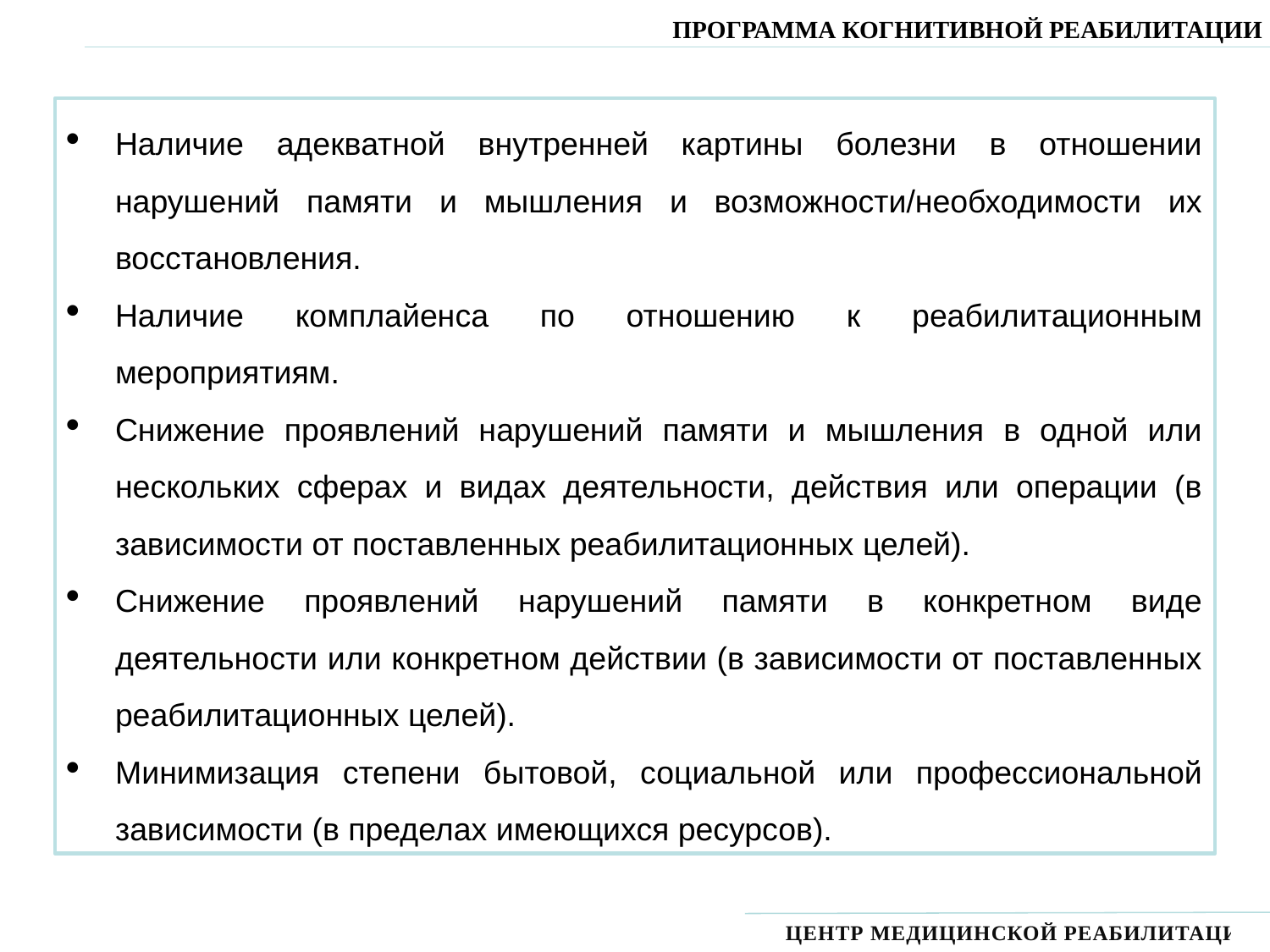

Пагубное влияние курения на организм
ПРОГРАММА КОГНИТИВНОЙ РЕАБИЛИТАЦИИ
Наличие адекватной внутренней картины болезни в отношении нарушений памяти и мышления и возможности/необходимости их восстановления.
Наличие комплайенса по отношению к реабилитационным мероприятиям.
Снижение проявлений нарушений памяти и мышления в одной или нескольких сферах и видах деятельности, действия или операции (в зависимости от поставленных реабилитационных целей).
Снижение проявлений нарушений памяти в конкретном виде деятельности или конкретном действии (в зависимости от поставленных реабилитационных целей).
Минимизация степени бытовой, социальной или профессиональной зависимости (в пределах имеющихся ресурсов).
ЦЕНТР МЕДИЦИНСКОЙ РЕАБИЛИТАЦИИ